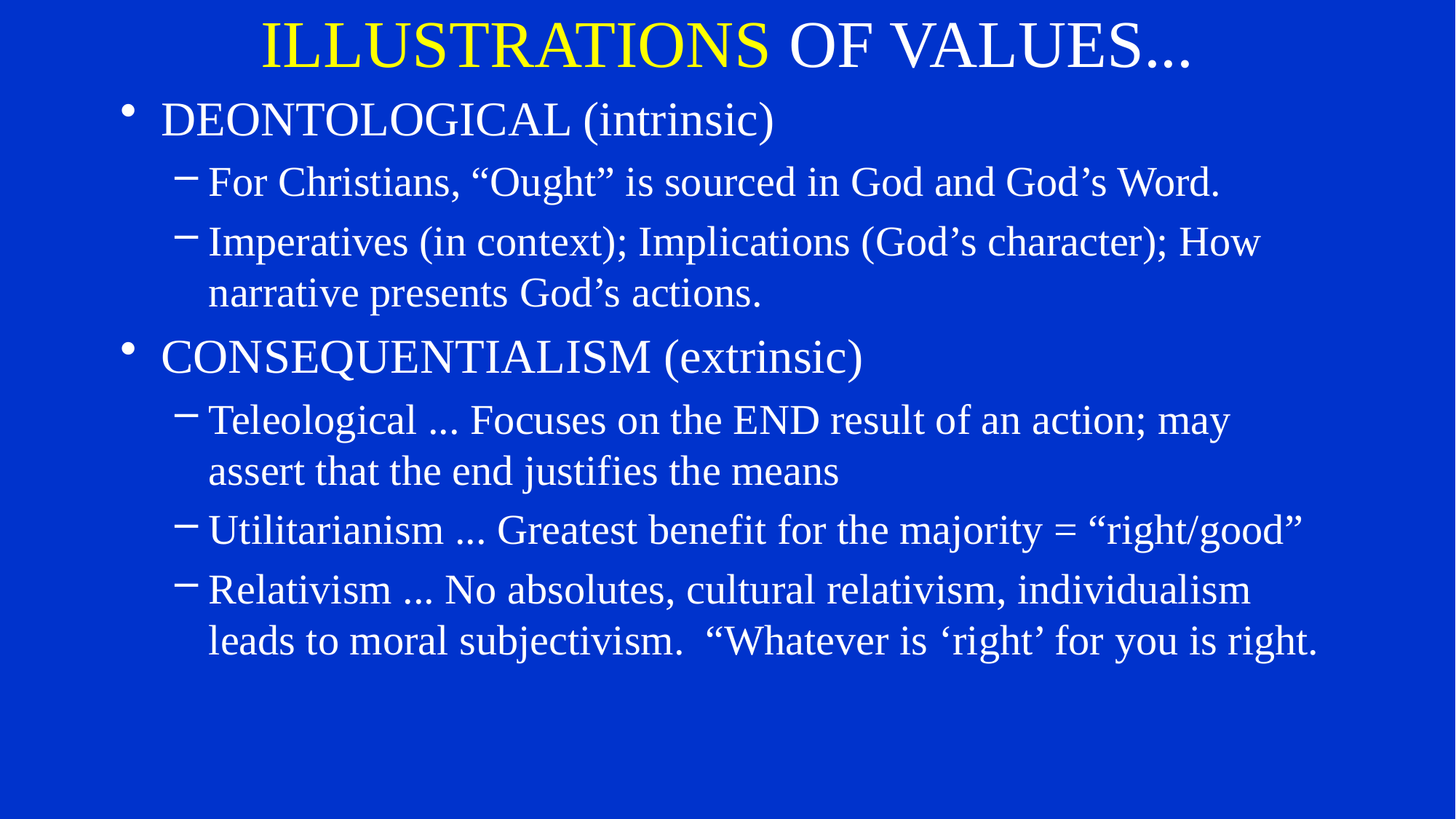

# ILLUSTRATIONS OF VALUES...
DEONTOLOGICAL (intrinsic)
For Christians, “Ought” is sourced in God and God’s Word.
Imperatives (in context); Implications (God’s character); How narrative presents God’s actions.
CONSEQUENTIALISM (extrinsic)
Teleological ... Focuses on the END result of an action; may assert that the end justifies the means
Utilitarianism ... Greatest benefit for the majority = “right/good”
Relativism ... No absolutes, cultural relativism, individualism leads to moral subjectivism.  “Whatever is ‘right’ for you is right.